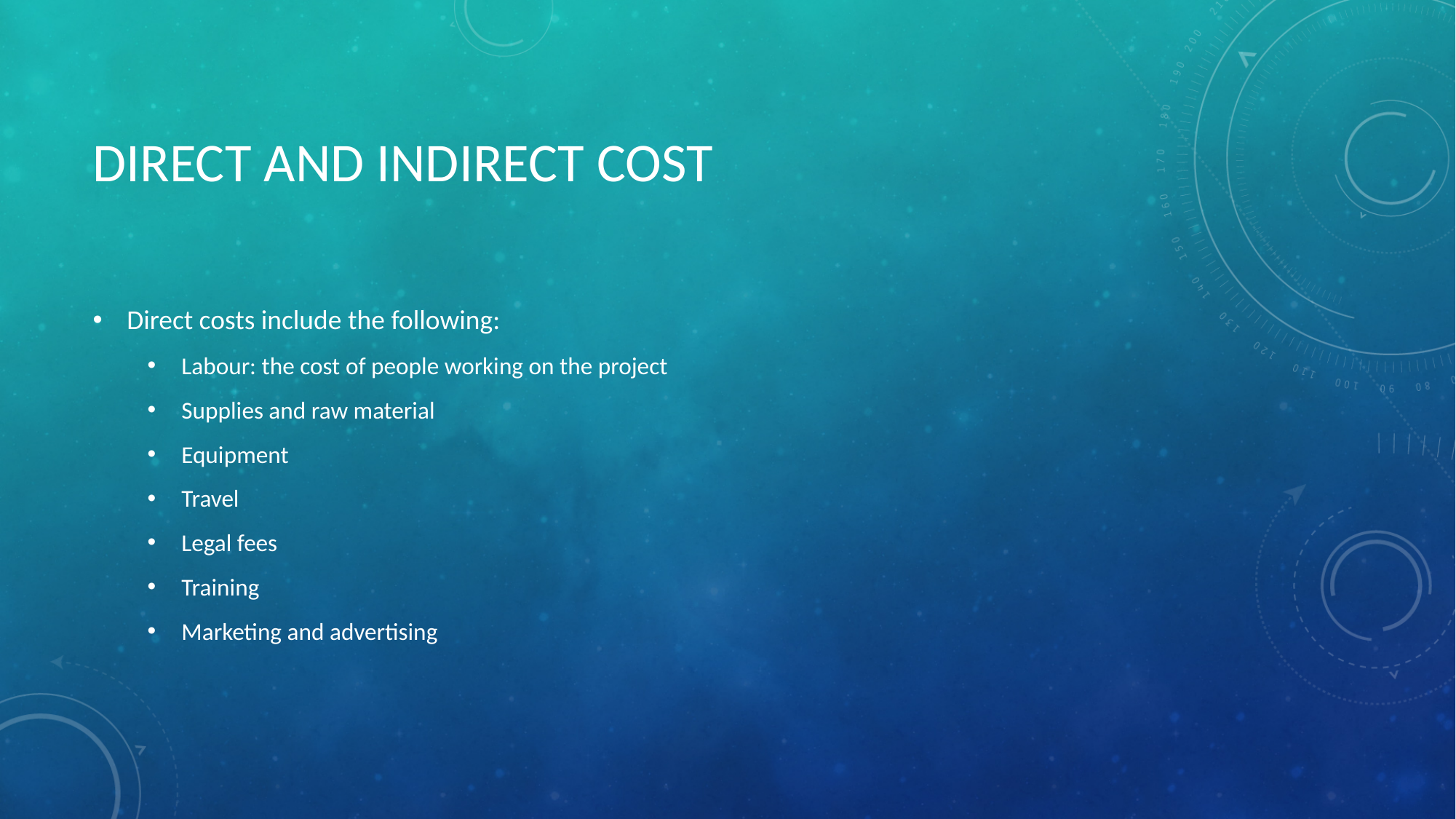

# Direct and indirect cost
Direct costs include the following:
Labour: the cost of people working on the project
Supplies and raw material
Equipment
Travel
Legal fees
Training
Marketing and advertising